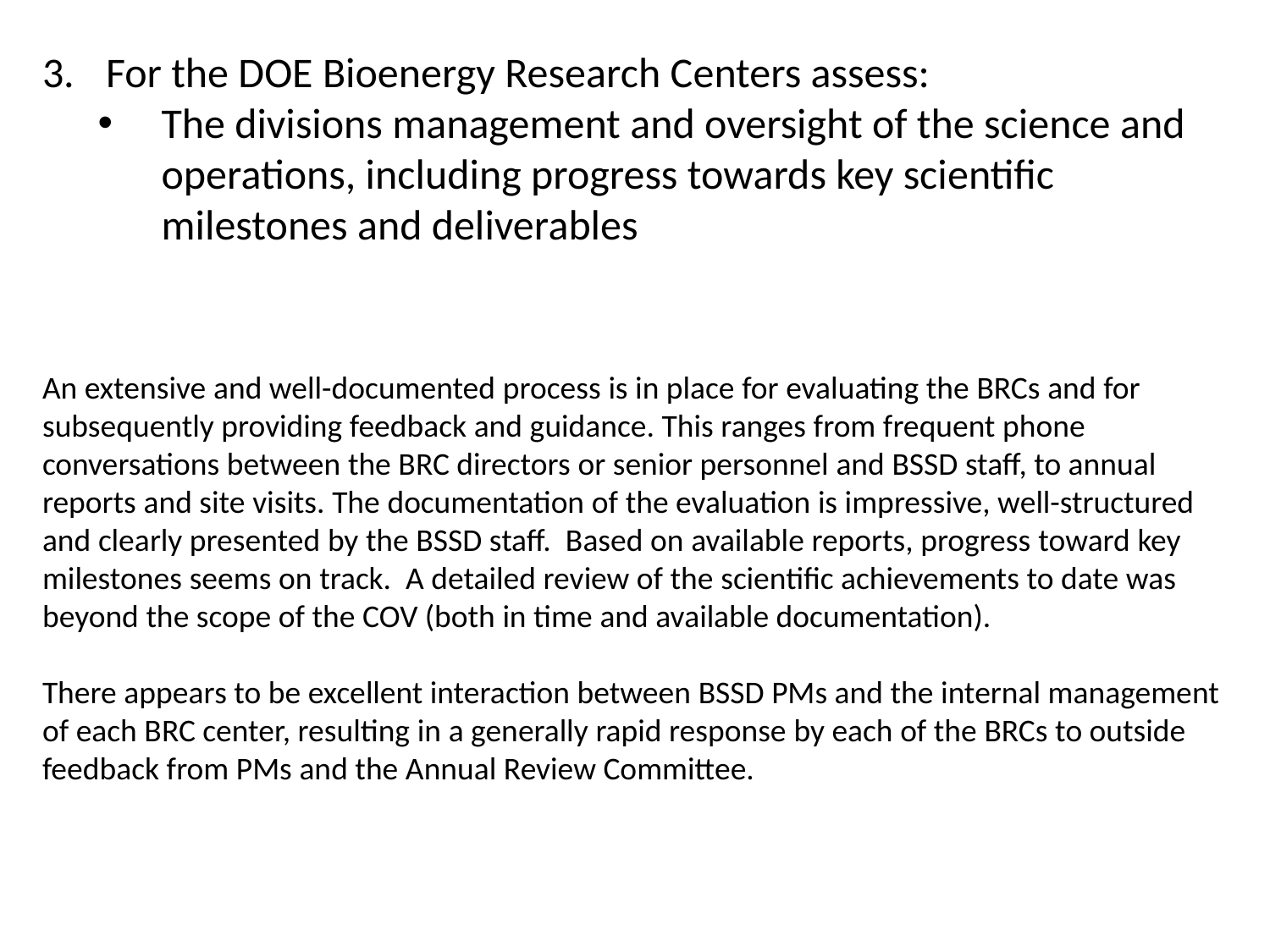

For the DOE Bioenergy Research Centers assess:
The divisions management and oversight of the science and operations, including progress towards key scientific  milestones and deliverables

An extensive and well-documented process is in place for evaluating the BRCs and for subsequently providing feedback and guidance. This ranges from frequent phone conversations between the BRC directors or senior personnel and BSSD staff, to annual reports and site visits. The documentation of the evaluation is impressive, well-structured and clearly presented by the BSSD staff.  Based on available reports, progress toward key milestones seems on track.  A detailed review of the scientific achievements to date was beyond the scope of the COV (both in time and available documentation).

There appears to be excellent interaction between BSSD PMs and the internal management of each BRC center, resulting in a generally rapid response by each of the BRCs to outside feedback from PMs and the Annual Review Committee.